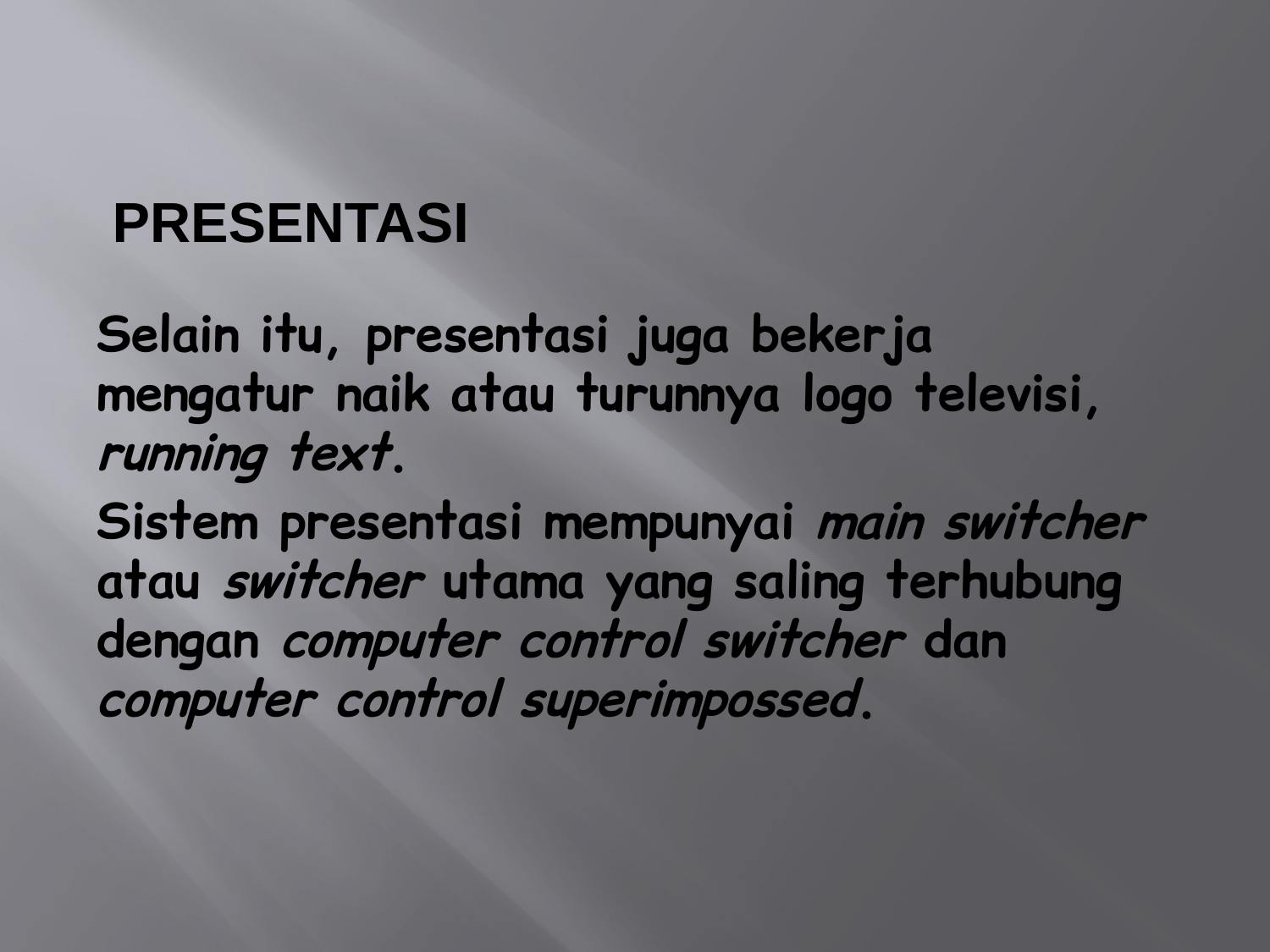

# presentasi
Selain itu, presentasi juga bekerja mengatur naik atau turunnya logo televisi, running text.
Sistem presentasi mempunyai main switcher atau switcher utama yang saling terhubung dengan computer control switcher dan computer control superimpossed.